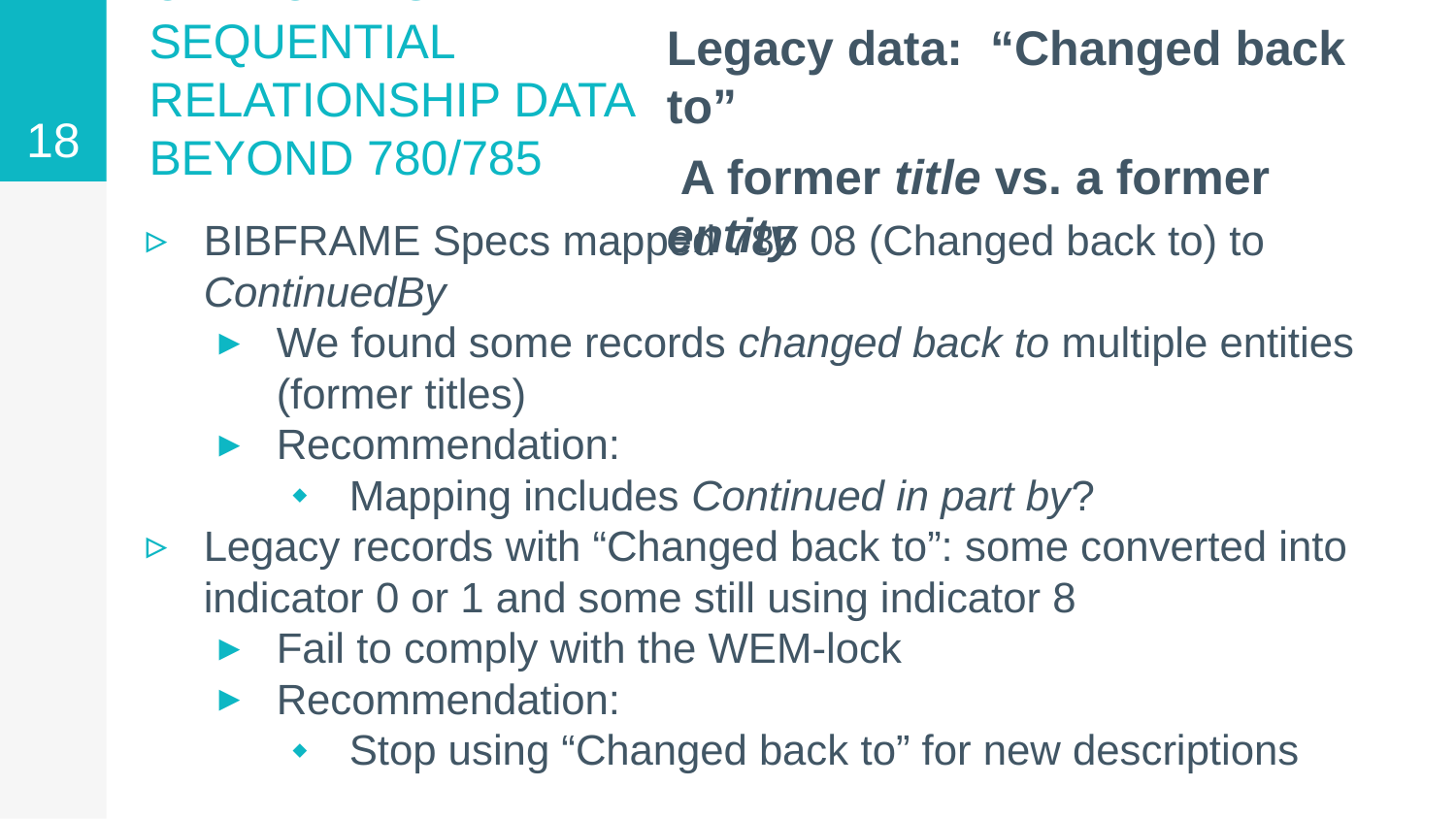

18
Legacy data:  “Changed back to”
 A former title vs. a former entity
# CAPTURING SEQUENTIAL RELATIONSHIP DATA BEYOND 780/785
BIBFRAME Specs mapped 785 08 (Changed back to) to ContinuedBy
We found some records changed back to multiple entities (former titles)
Recommendation:
Mapping includes Continued in part by?
Legacy records with “Changed back to”: some converted into indicator 0 or 1 and some still using indicator 8
Fail to comply with the WEM-lock
Recommendation:
Stop using “Changed back to” for new descriptions